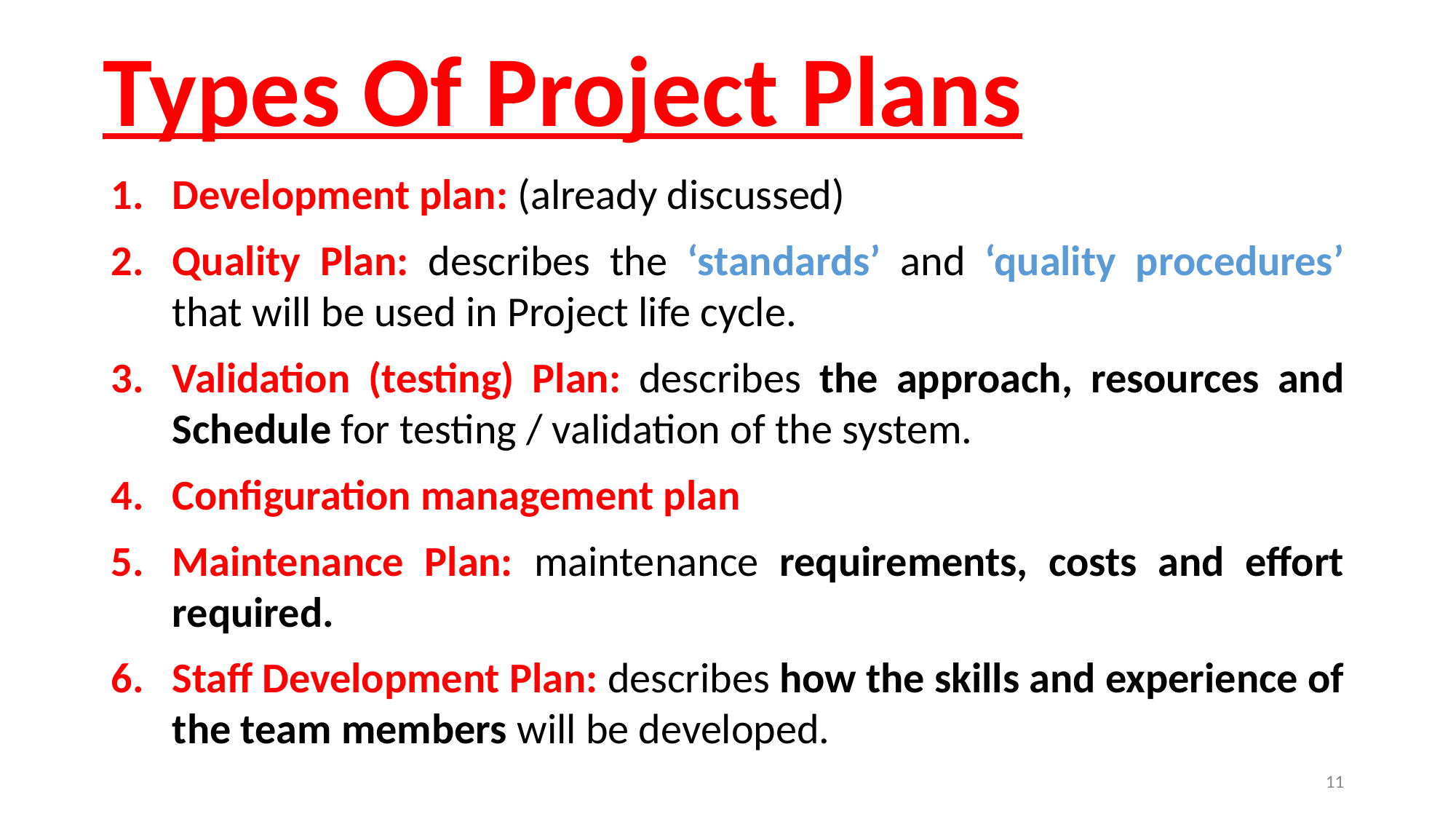

Types Of Project Plans
Development plan: (already discussed)
Quality Plan: describes the ‘standards’ and ‘quality procedures’ that will be used in Project life cycle.
Validation (testing) Plan: describes the approach, resources and Schedule for testing / validation of the system.
Configuration management plan
Maintenance Plan: maintenance requirements, costs and effort required.
Staff Development Plan: describes how the skills and experience of the team members will be developed.

11